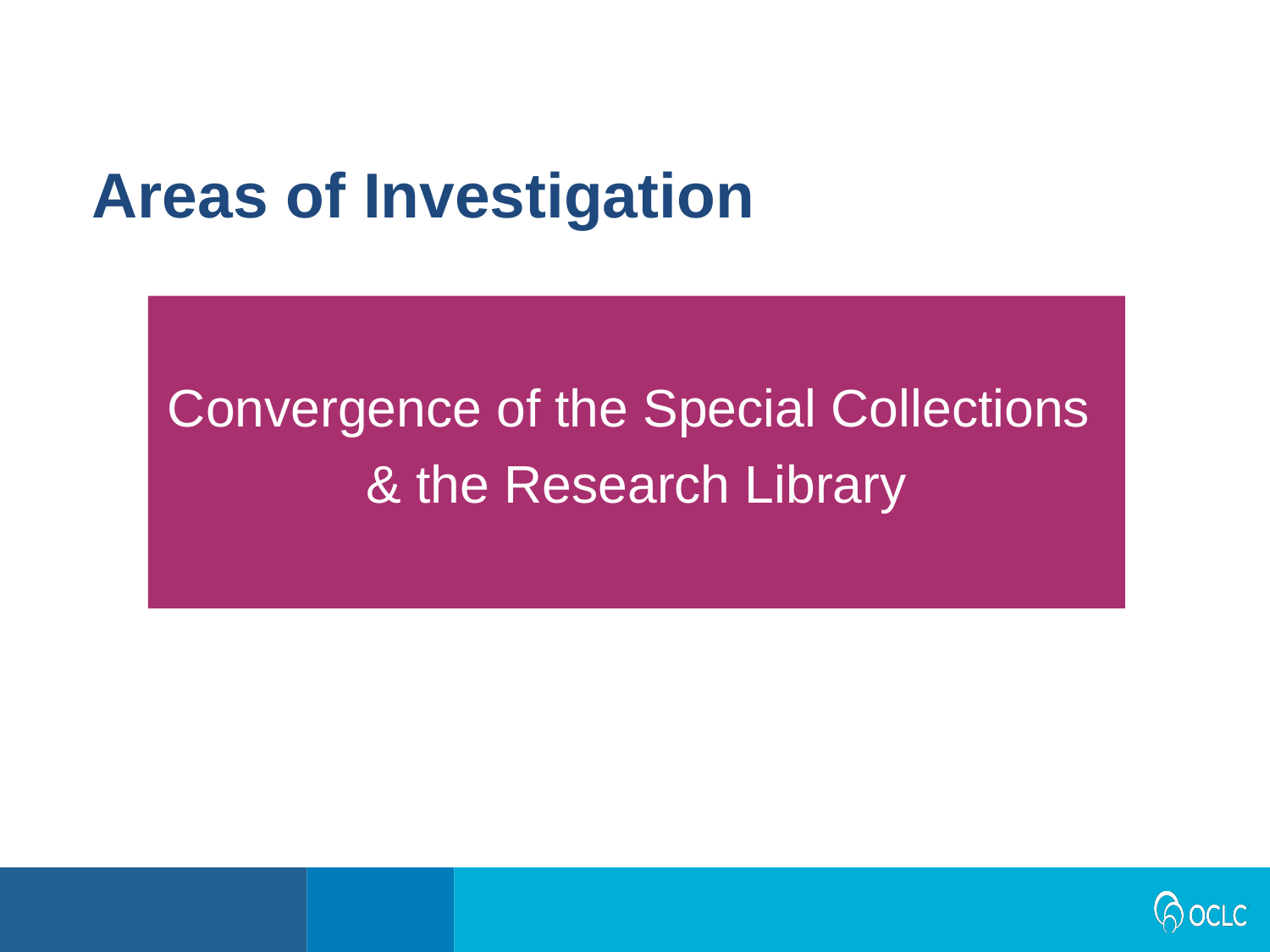

Areas of Investigation

Convergence of the Special Collections
& the Research Library